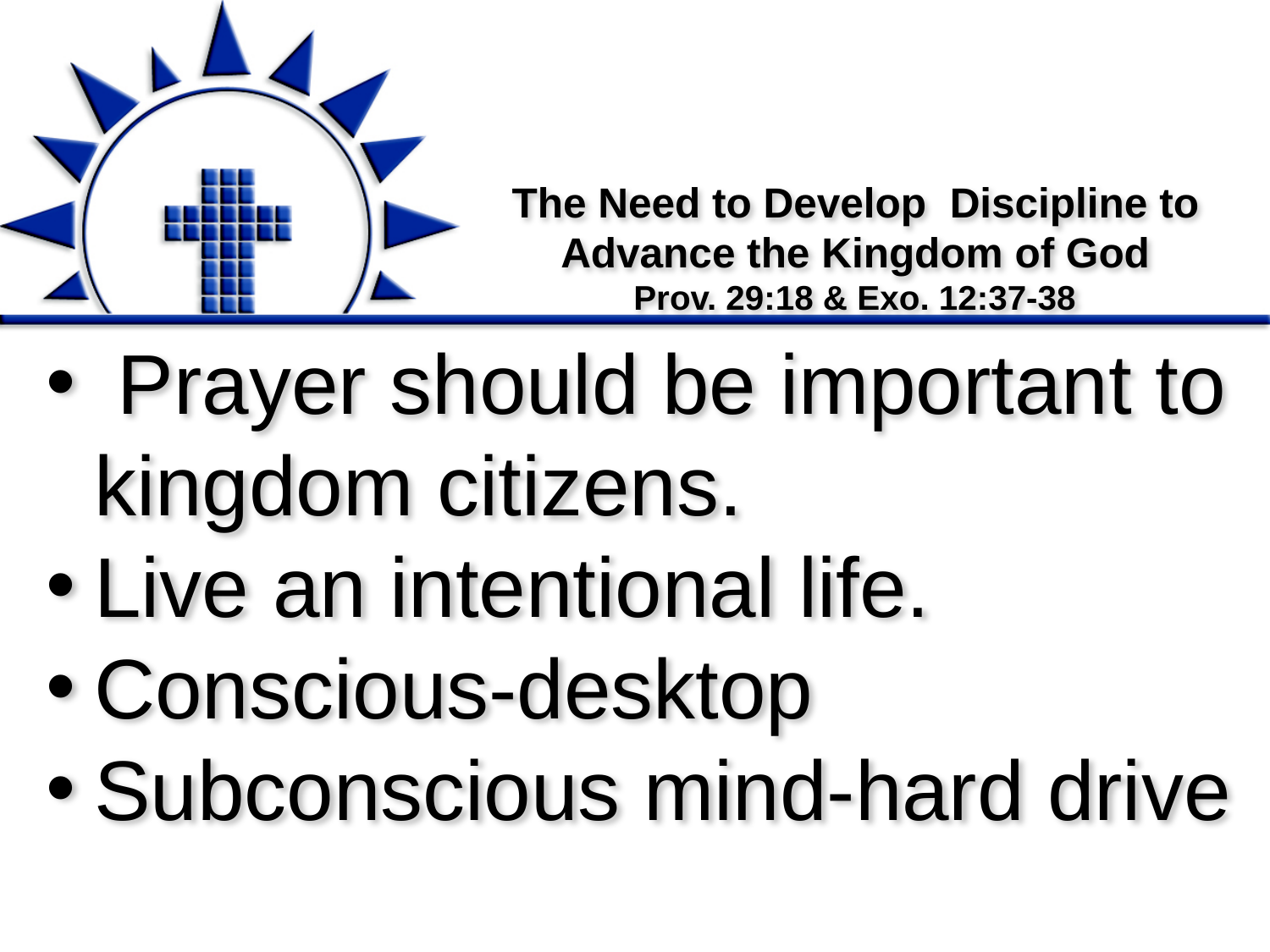

# The Need to Develop  Discipline to Advance the Kingdom of God Prov. 29:18 & Exo. 12:37-38
 Prayer should be important to kingdom citizens.
Live an intentional life.
Conscious-desktop
Subconscious mind-hard drive